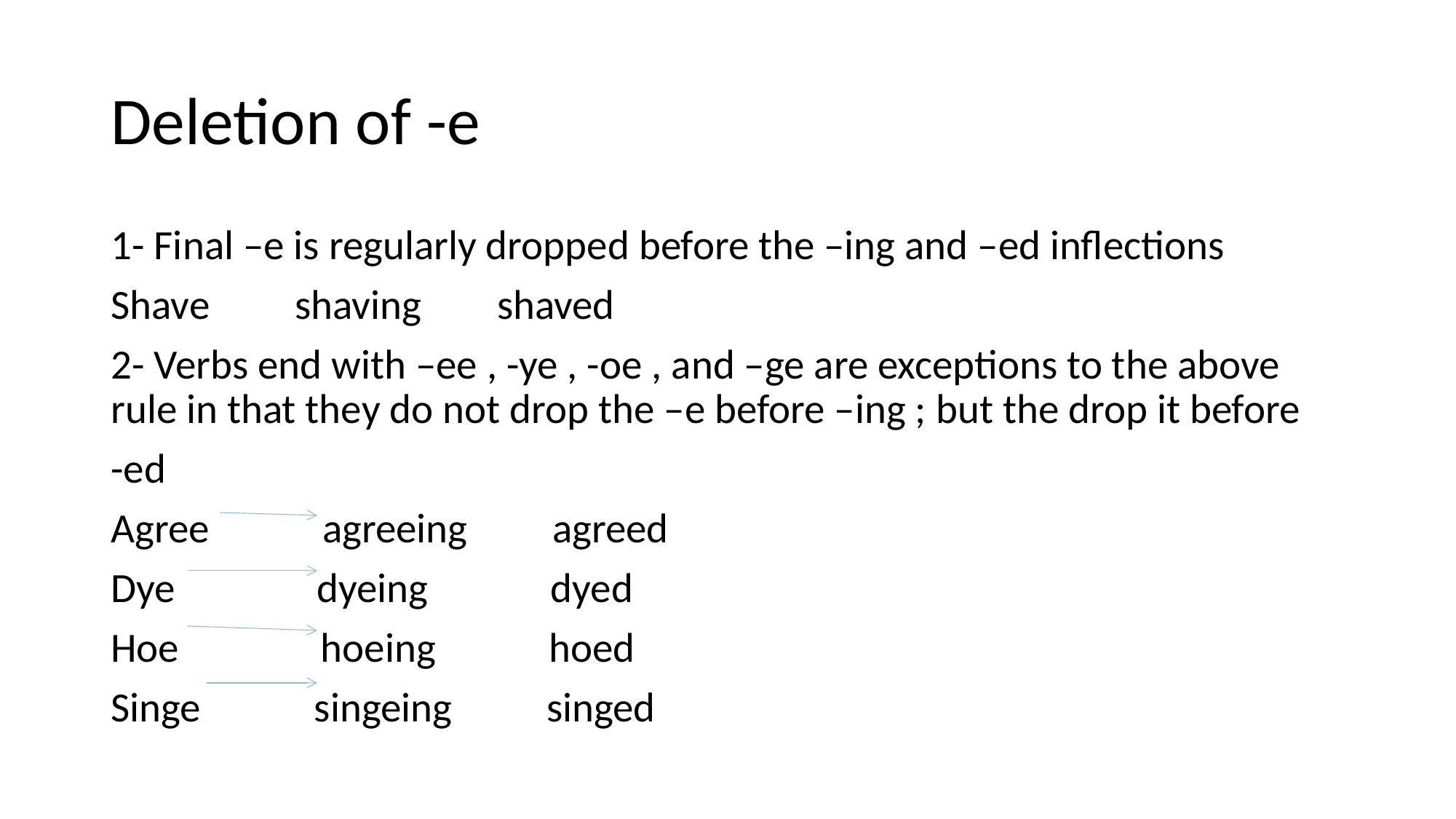

# Deletion of -e
1- Final –e is regularly dropped before the –ing and –ed inflections
Shave         shaving        shaved
2- Verbs end with –ee , -ye , -oe , and –ge are exceptions to the above rule in that they do not drop the –e before –ing ; but the drop it before
-ed
Agree            agreeing         agreed
Dye               dyeing             dyed
Hoe               hoeing            hoed
Singe            singeing          singed